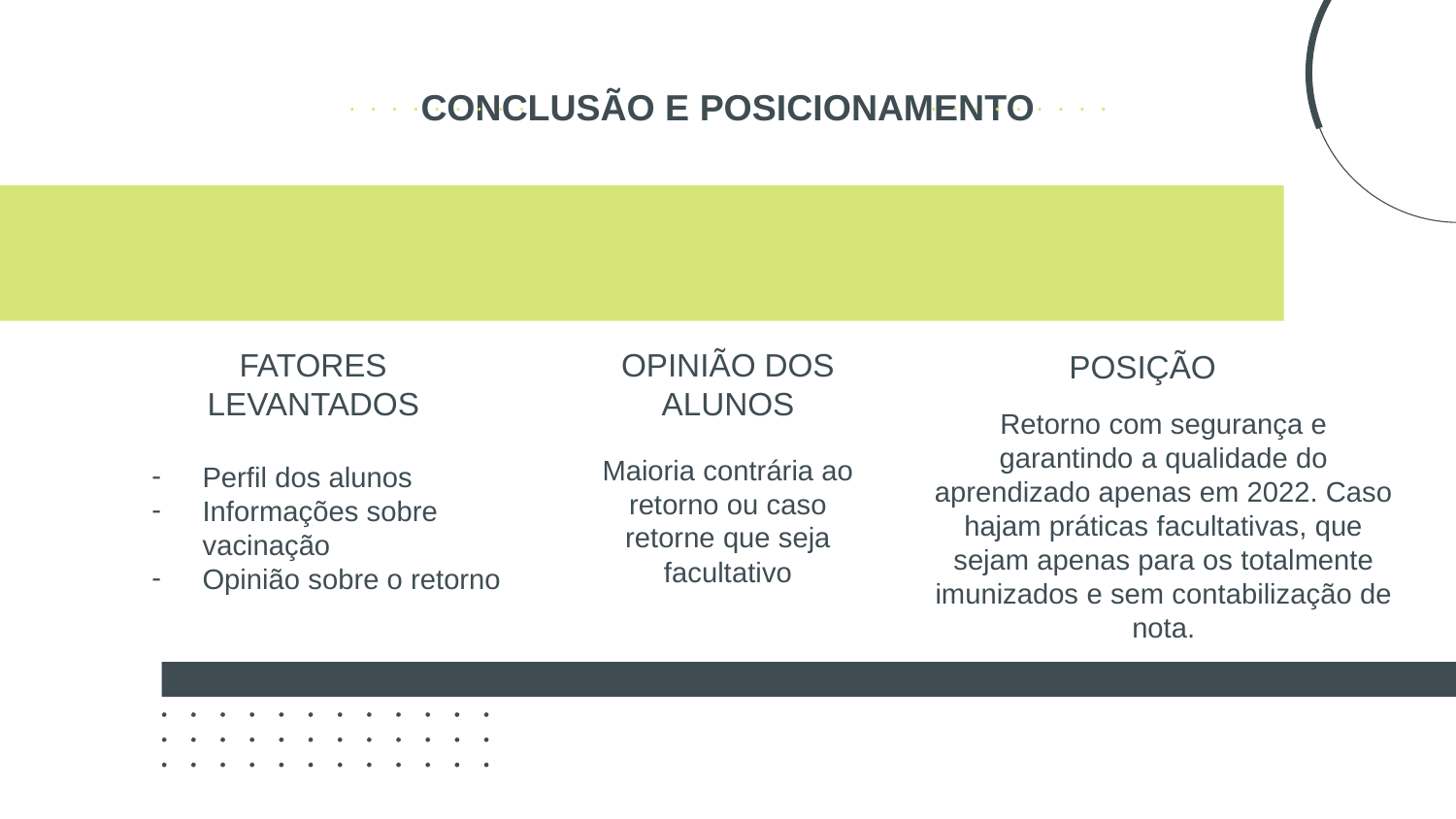

CONCLUSÃO E POSICIONAMENTO

POSIÇÃO
# FATORES LEVANTADOS
OPINIÃO DOS ALUNOS
Retorno com segurança e garantindo a qualidade do aprendizado apenas em 2022. Caso hajam práticas facultativas, que sejam apenas para os totalmente imunizados e sem contabilização de nota.
Perfil dos alunos
Informações sobre vacinação
Opinião sobre o retorno
Maioria contrária ao retorno ou caso retorne que seja facultativo